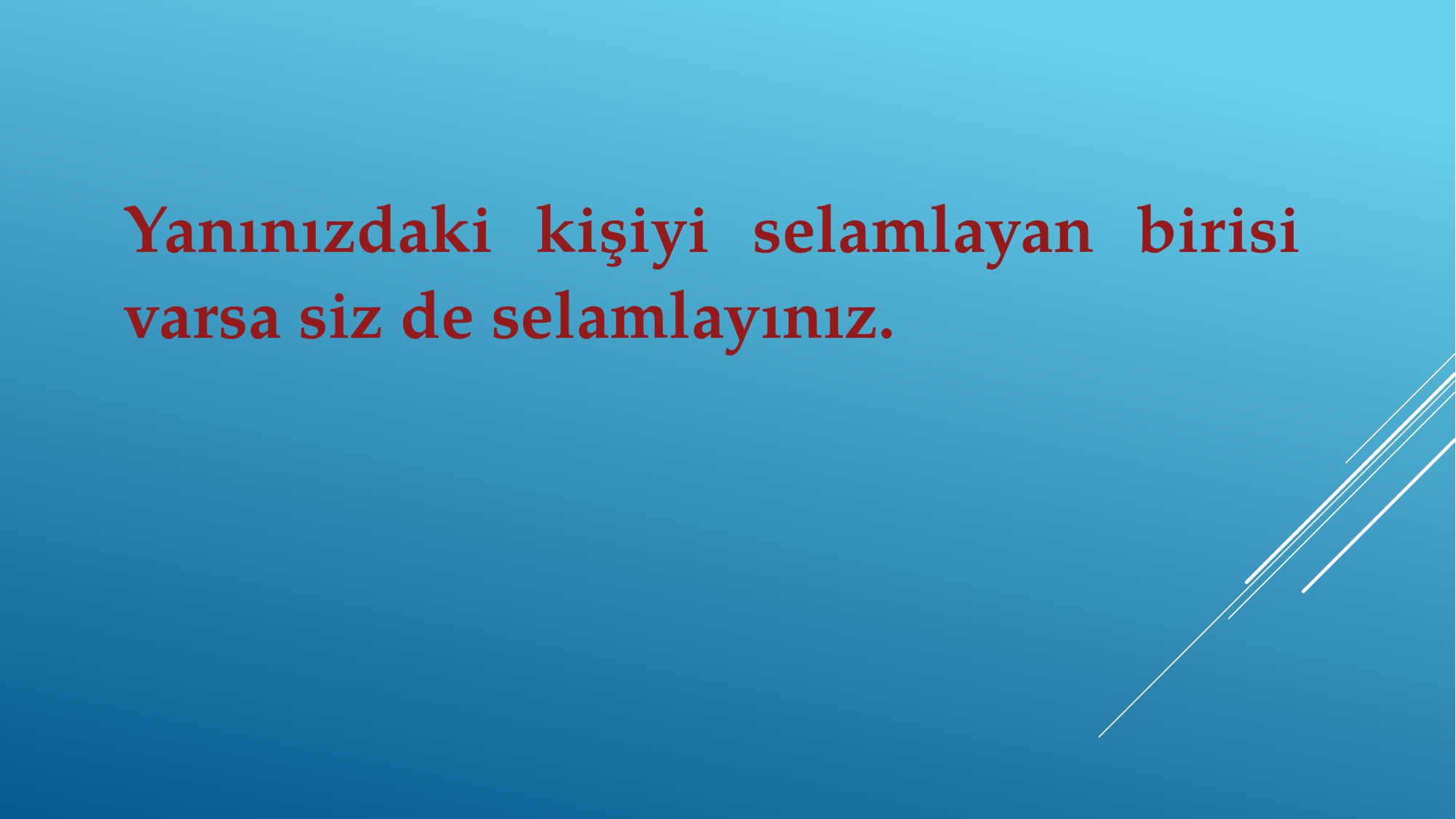

Yanınızdaki kişiyi selamlayan birisi varsa siz de selamlayınız.